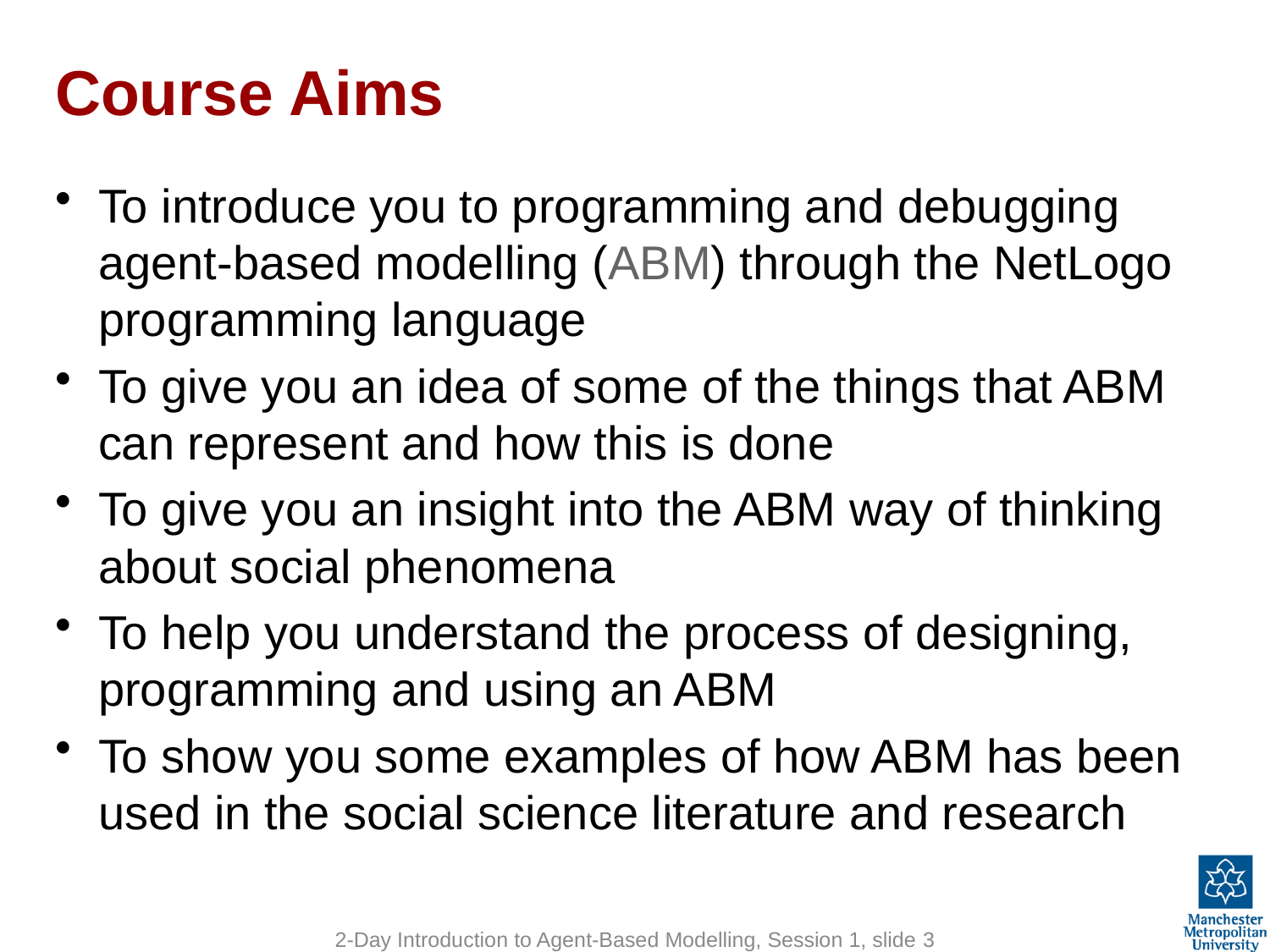

# Course Aims
To introduce you to programming and debugging agent-based modelling (ABM) through the NetLogo programming language
To give you an idea of some of the things that ABM can represent and how this is done
To give you an insight into the ABM way of thinking about social phenomena
To help you understand the process of designing, programming and using an ABM
To show you some examples of how ABM has been used in the social science literature and research
2-Day Introduction to Agent-Based Modelling, Session 1, slide 3